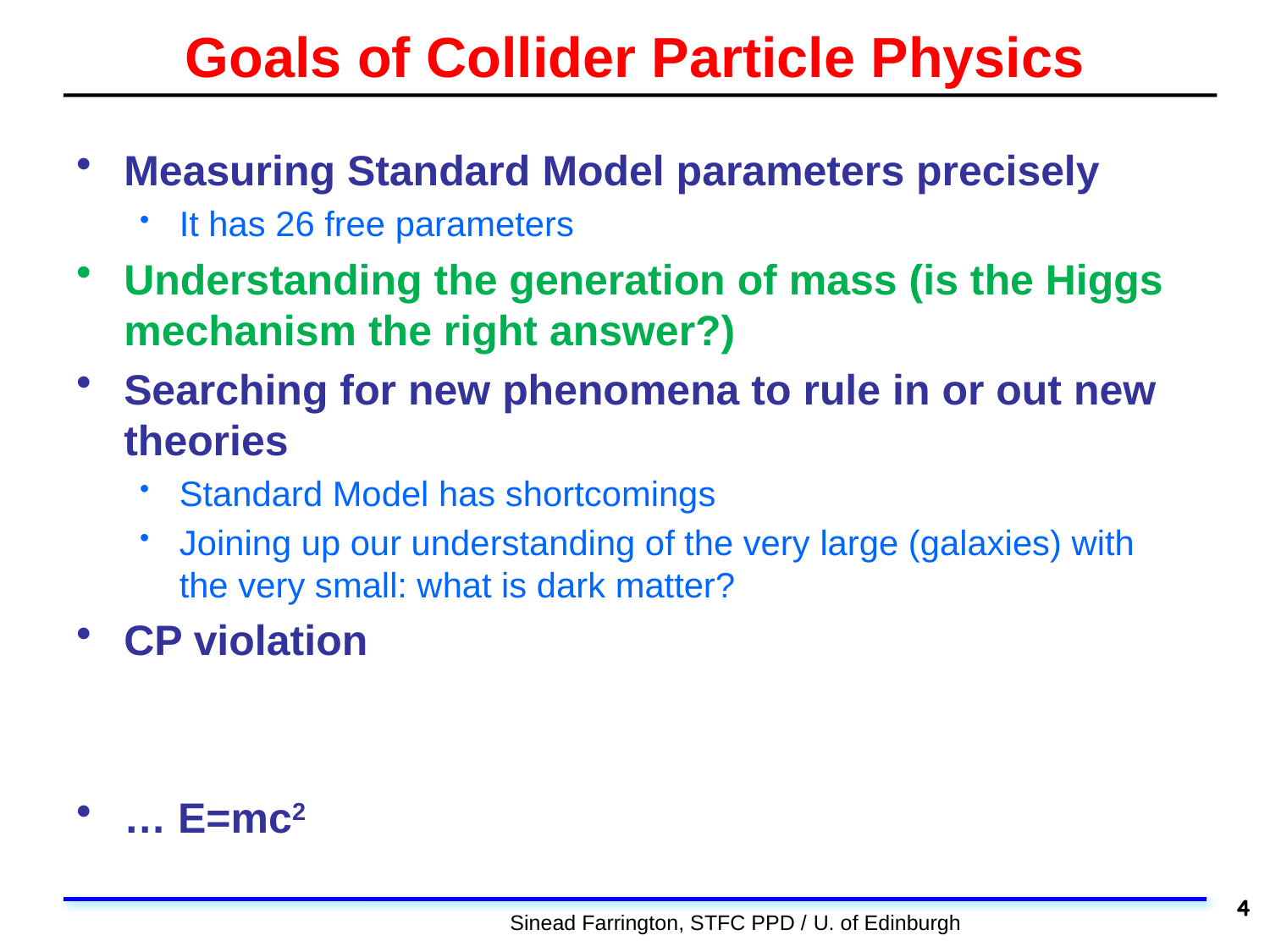

# Goals of Collider Particle Physics
Measuring Standard Model parameters precisely
It has 26 free parameters
Understanding the generation of mass (is the Higgs mechanism the right answer?)
Searching for new phenomena to rule in or out new theories
Standard Model has shortcomings
Joining up our understanding of the very large (galaxies) with the very small: what is dark matter?
CP violation

… E=mc2
4